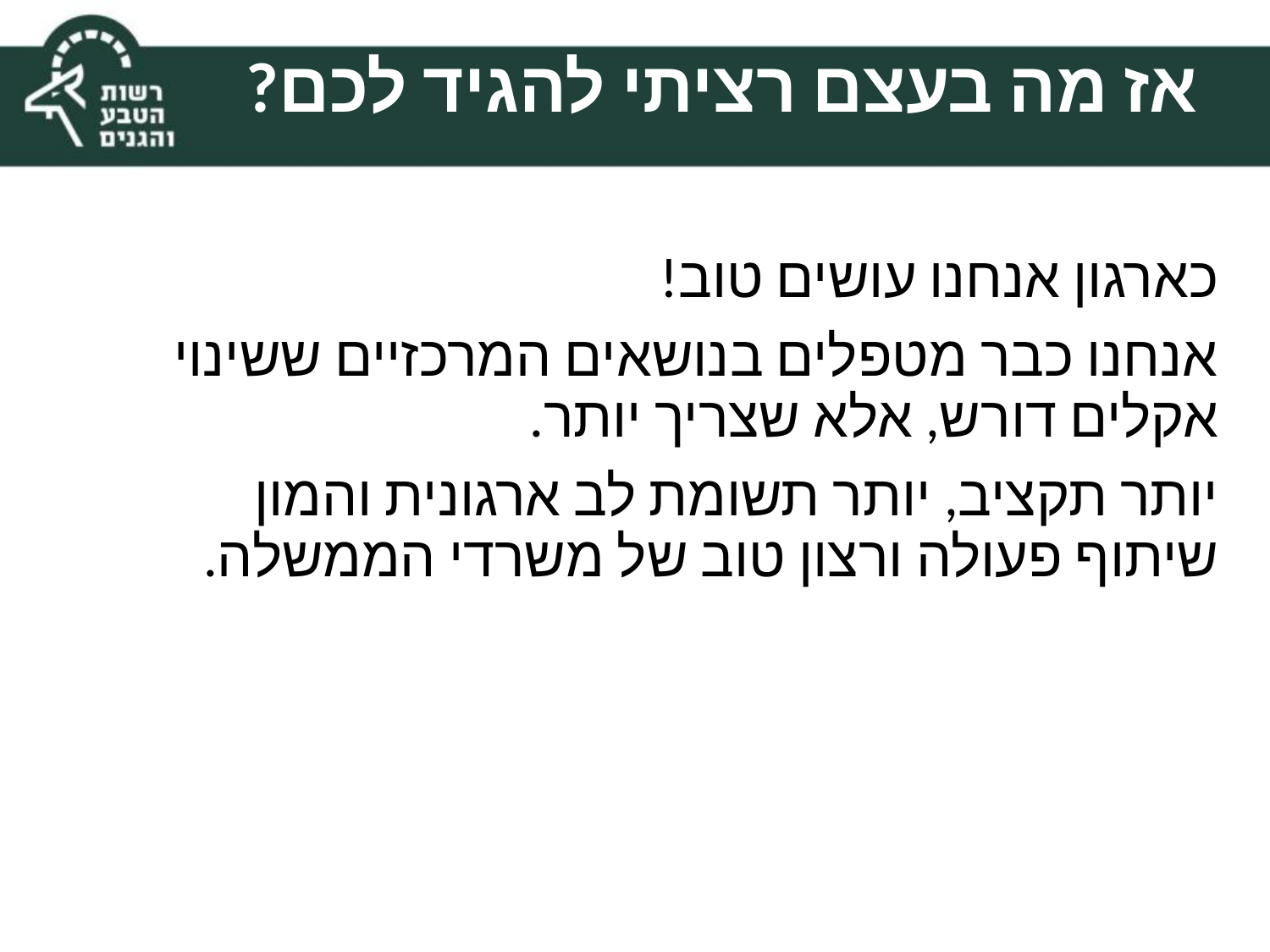

# אז מה בעצם רציתי להגיד לכם?
כארגון אנחנו עושים טוב!
אנחנו כבר מטפלים בנושאים המרכזיים ששינוי אקלים דורש, אלא שצריך יותר.
יותר תקציב, יותר תשומת לב ארגונית והמון שיתוף פעולה ורצון טוב של משרדי הממשלה.